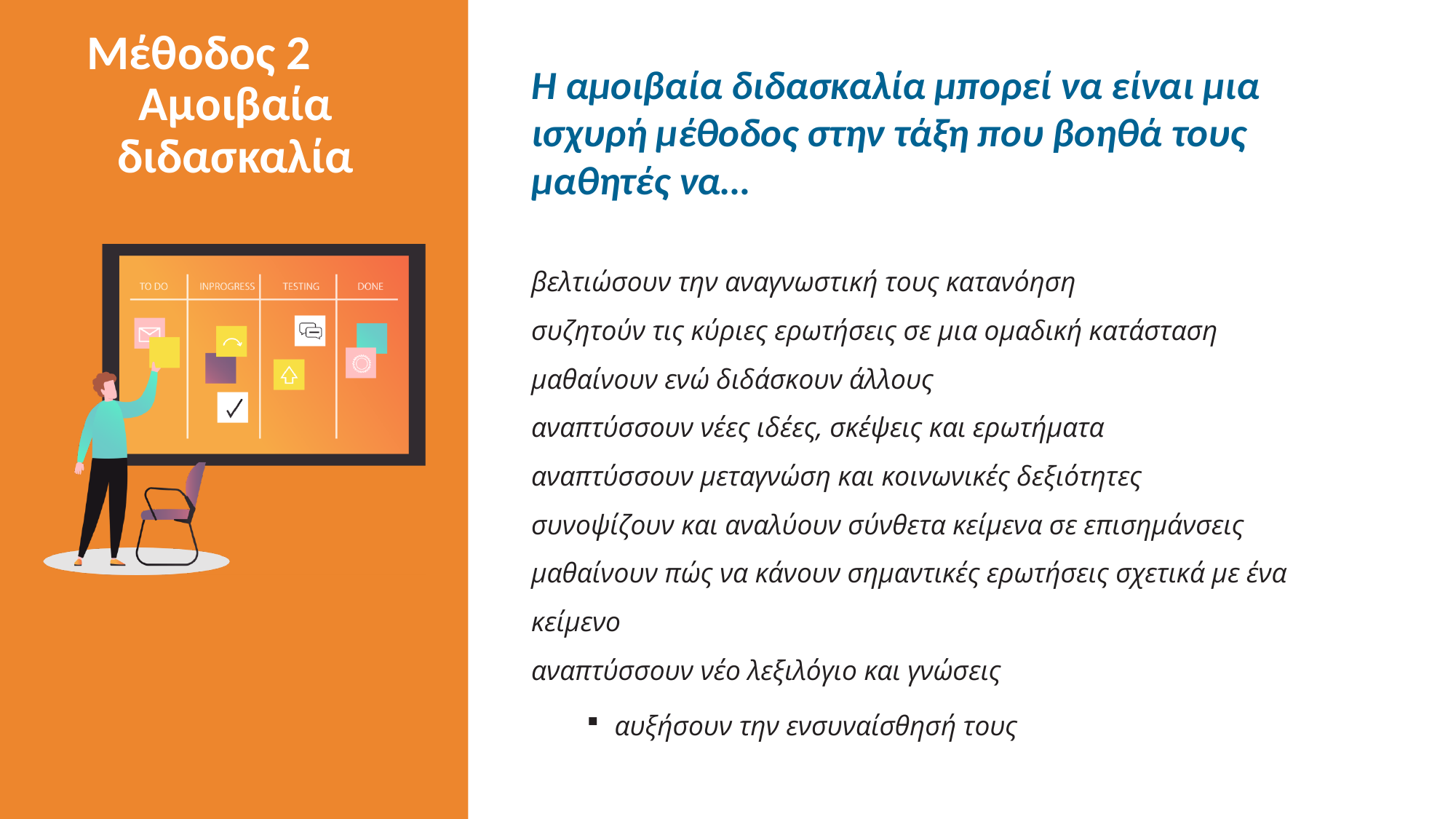

Μέθοδος 2
Αμοιβαία διδασκαλία
Η αμοιβαία διδασκαλία μπορεί να είναι μια ισχυρή μέθοδος στην τάξη που βοηθά τους μαθητές να…

βελτιώσουν την αναγνωστική τους κατανόηση
συζητούν τις κύριες ερωτήσεις σε μια ομαδική κατάσταση
μαθαίνουν ενώ διδάσκουν άλλους
αναπτύσσουν νέες ιδέες, σκέψεις και ερωτήματα
αναπτύσσουν μεταγνώση και κοινωνικές δεξιότητες
συνοψίζουν και αναλύουν σύνθετα κείμενα σε επισημάνσεις
μαθαίνουν πώς να κάνουν σημαντικές ερωτήσεις σχετικά με ένα κείμενο
αναπτύσσουν νέο λεξιλόγιο και γνώσεις
αυξήσουν την ενσυναίσθησή τους